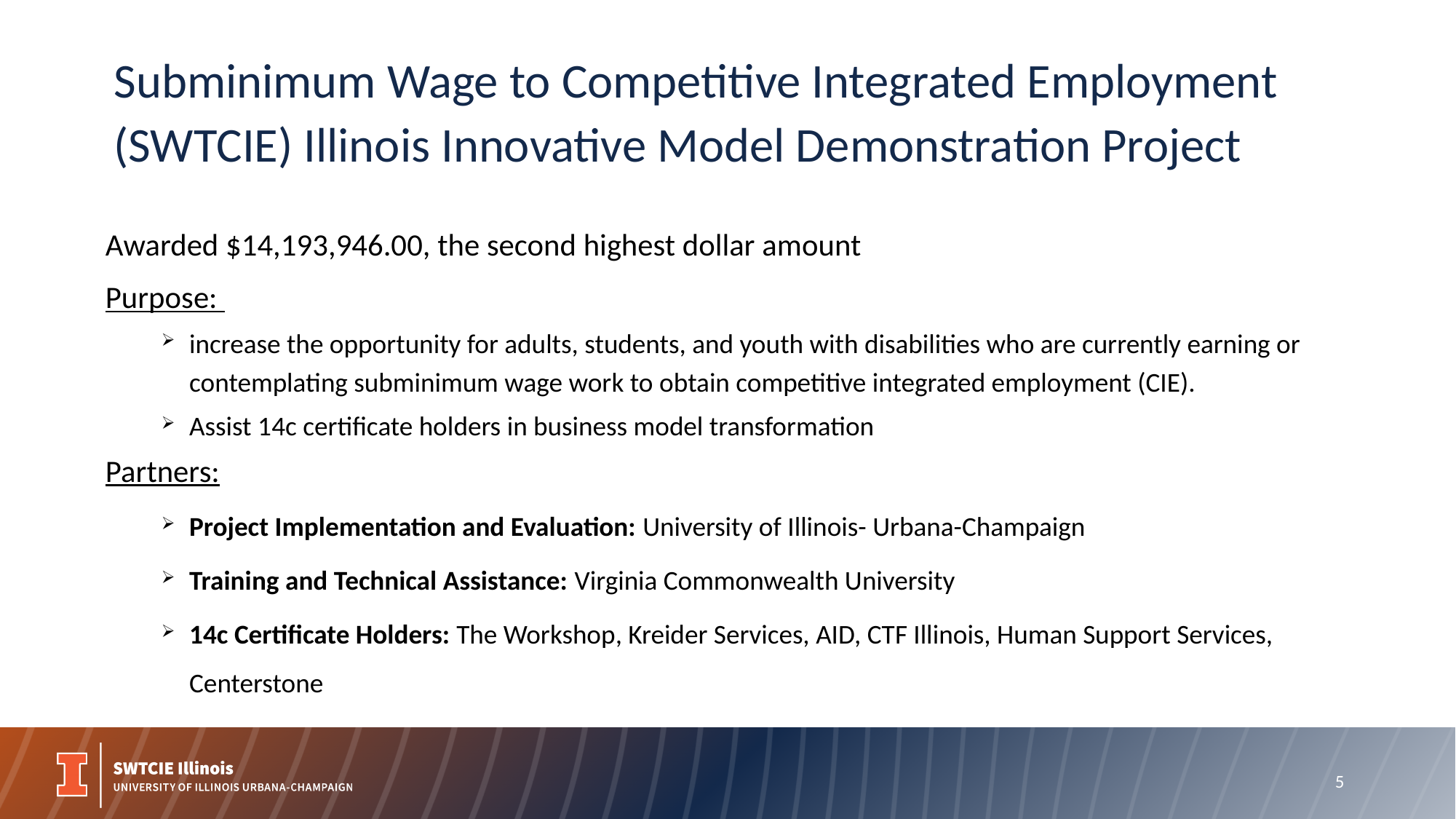

# Subminimum Wage to Competitive Integrated Employment (SWTCIE) Illinois Innovative Model Demonstration Project
Awarded $14,193,946.00, the second highest dollar amount
Purpose:
increase the opportunity for adults, students, and youth with disabilities who are currently earning or contemplating subminimum wage work to obtain competitive integrated employment (CIE).
Assist 14c certificate holders in business model transformation
Partners:
Project Implementation and Evaluation: University of Illinois- Urbana-Champaign
Training and Technical Assistance: Virginia Commonwealth University
14c Certificate Holders: The Workshop, Kreider Services, AID, CTF Illinois, Human Support Services, Centerstone

5